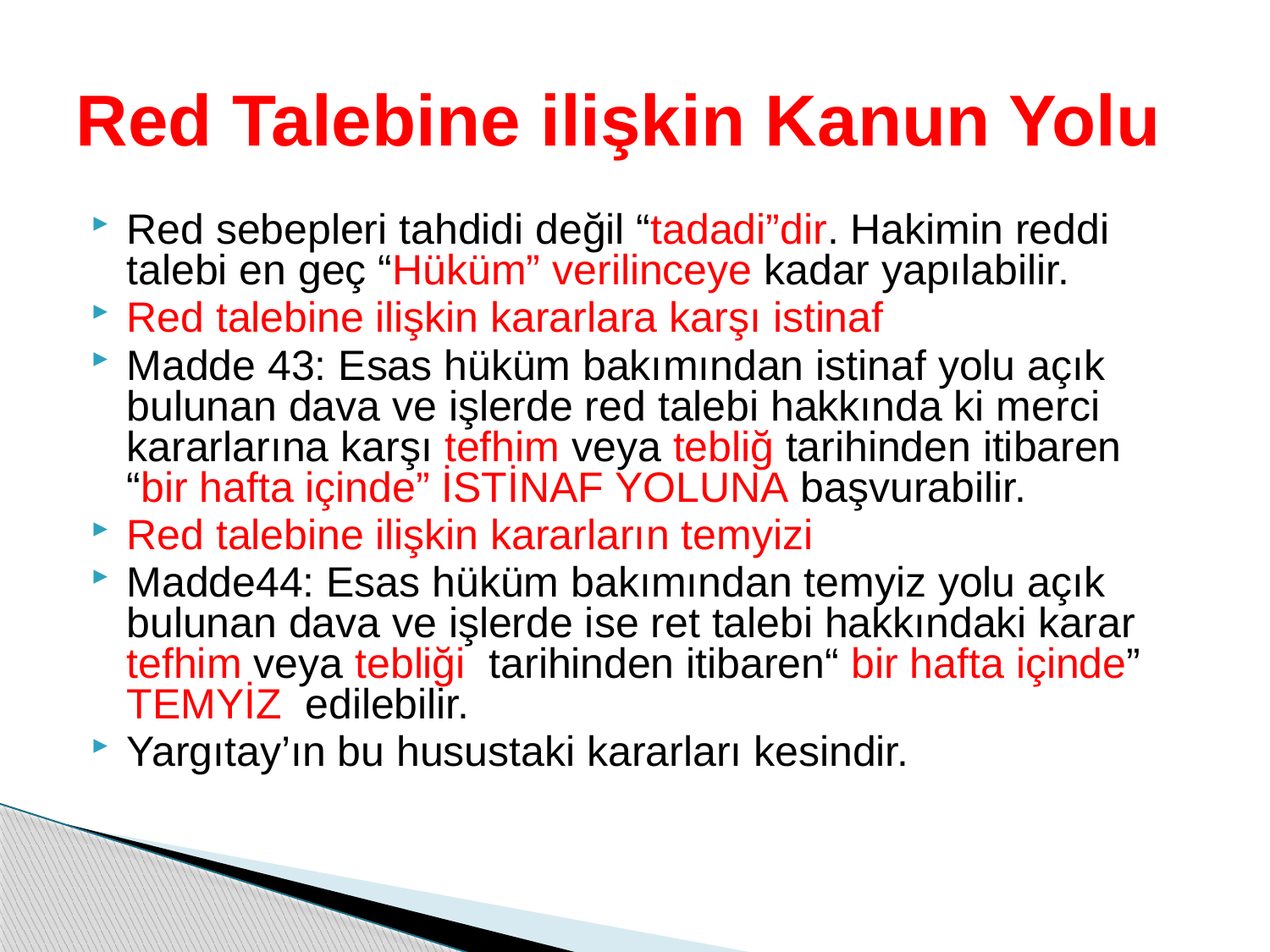

# Red Talebine ilişkin Kanun Yolu
Red sebepleri tahdidi değil “tadadi”dir. Hakimin reddi talebi en geç “Hüküm” verilinceye kadar yapılabilir.
Red talebine ilişkin kararlara karşı istinaf
Madde 43: Esas hüküm bakımından istinaf yolu açık bulunan dava ve işlerde red talebi hakkında ki merci kararlarına karşı tefhim veya tebliğ tarihinden itibaren “bir hafta içinde” İSTİNAF YOLUNA başvurabilir.
Red talebine ilişkin kararların temyizi
Madde44: Esas hüküm bakımından temyiz yolu açık bulunan dava ve işlerde ise ret talebi hakkındaki karar tefhim veya tebliği  tarihinden itibaren“ bir hafta içinde” TEMYİZ  edilebilir.
Yargıtay’ın bu husustaki kararları kesindir.